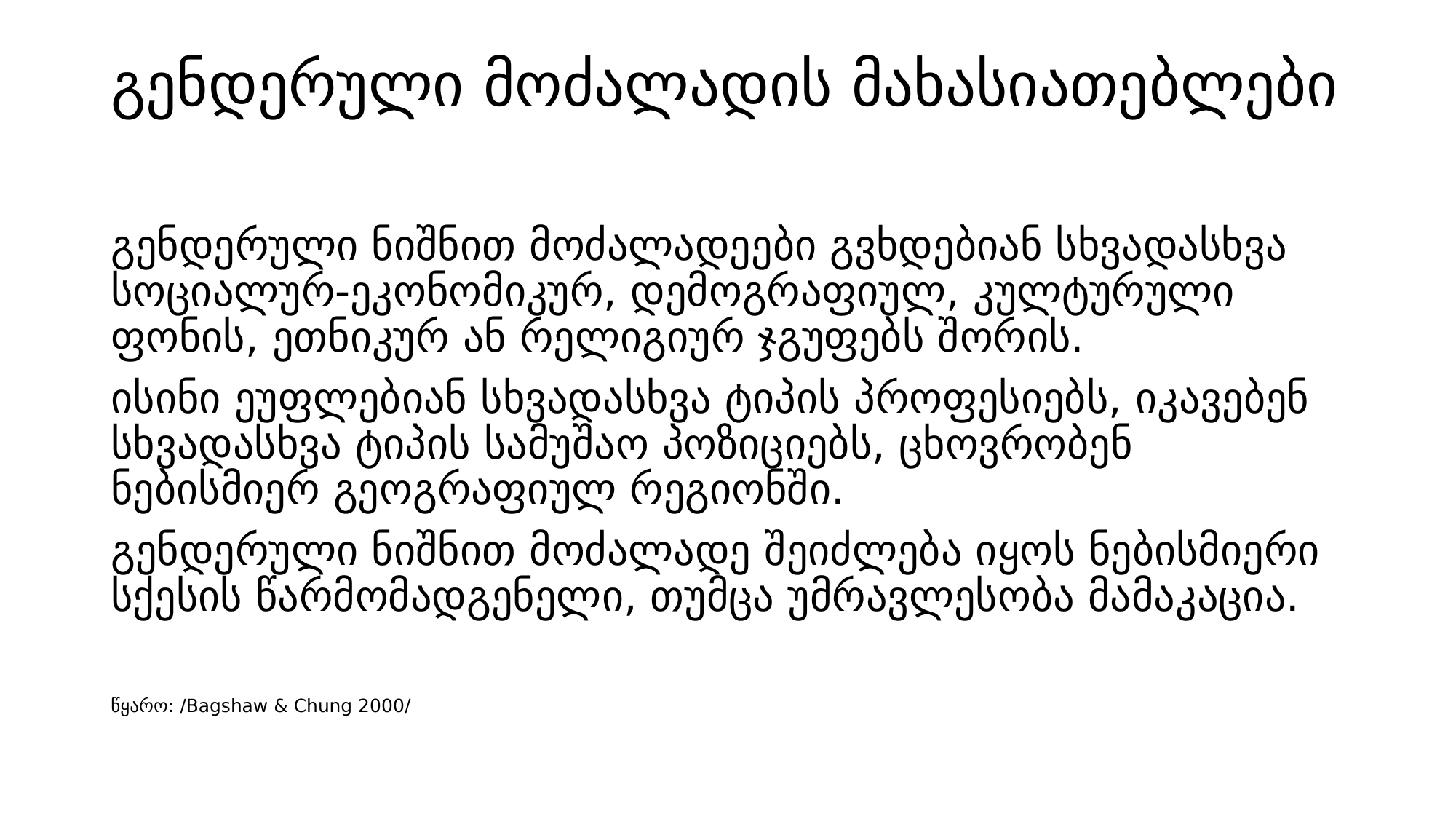

# გენდერული მოძალადის მახასიათებლები
გენდერული ნიშნით მოძალადეები გვხდებიან სხვადასხვა სოციალურ-ეკონომიკურ, დემოგრაფიულ, კულტურული ფონის, ეთნიკურ ან რელიგიურ ჯგუფებს შორის.
ისინი ეუფლებიან სხვადასხვა ტიპის პროფესიებს, იკავებენ სხვადასხვა ტიპის სამუშაო პოზიციებს, ცხოვრობენ ნებისმიერ გეოგრაფიულ რეგიონში.
გენდერული ნიშნით მოძალადე შეიძლება იყოს ნებისმიერი სქესის წარმომადგენელი, თუმცა უმრავლესობა მამაკაცია.

წყარო: /Bagshaw & Chung 2000/